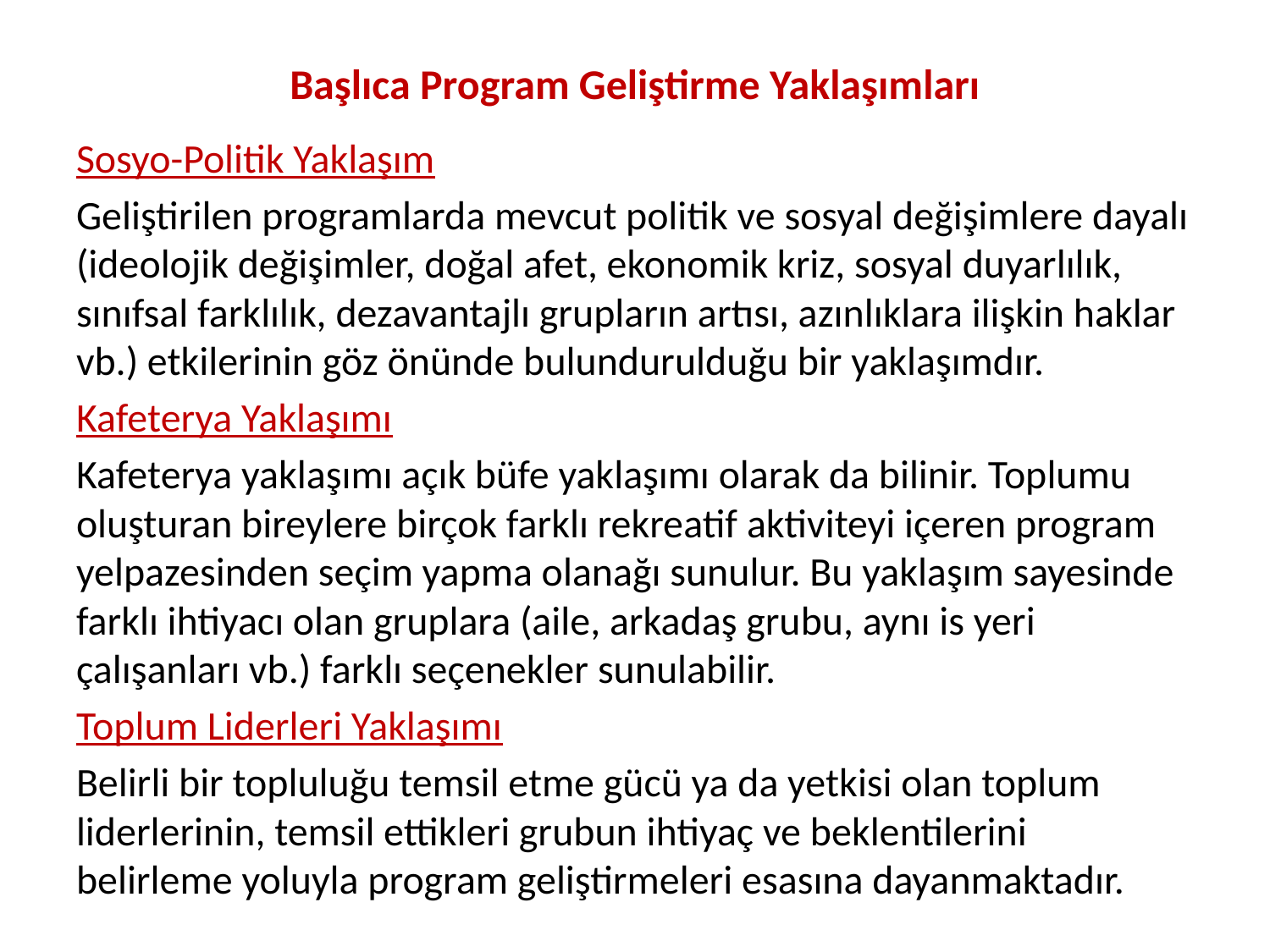

# Başlıca Program Geliştirme Yaklaşımları
Sosyo-Politik Yaklaşım
Geliştirilen programlarda mevcut politik ve sosyal değişimlere dayalı (ideolojik değişimler, doğal afet, ekonomik kriz, sosyal duyarlılık, sınıfsal farklılık, dezavantajlı grupların artısı, azınlıklara ilişkin haklar vb.) etkilerinin göz önünde bulundurulduğu bir yaklaşımdır.
Kafeterya Yaklaşımı
Kafeterya yaklaşımı açık büfe yaklaşımı olarak da bilinir. Toplumu oluşturan bireylere birçok farklı rekreatif aktiviteyi içeren program yelpazesinden seçim yapma olanağı sunulur. Bu yaklaşım sayesinde farklı ihtiyacı olan gruplara (aile, arkadaş grubu, aynı is yeri çalışanları vb.) farklı seçenekler sunulabilir.
Toplum Liderleri Yaklaşımı
Belirli bir topluluğu temsil etme gücü ya da yetkisi olan toplum liderlerinin, temsil ettikleri grubun ihtiyaç ve beklentilerini belirleme yoluyla program geliştirmeleri esasına dayanmaktadır.